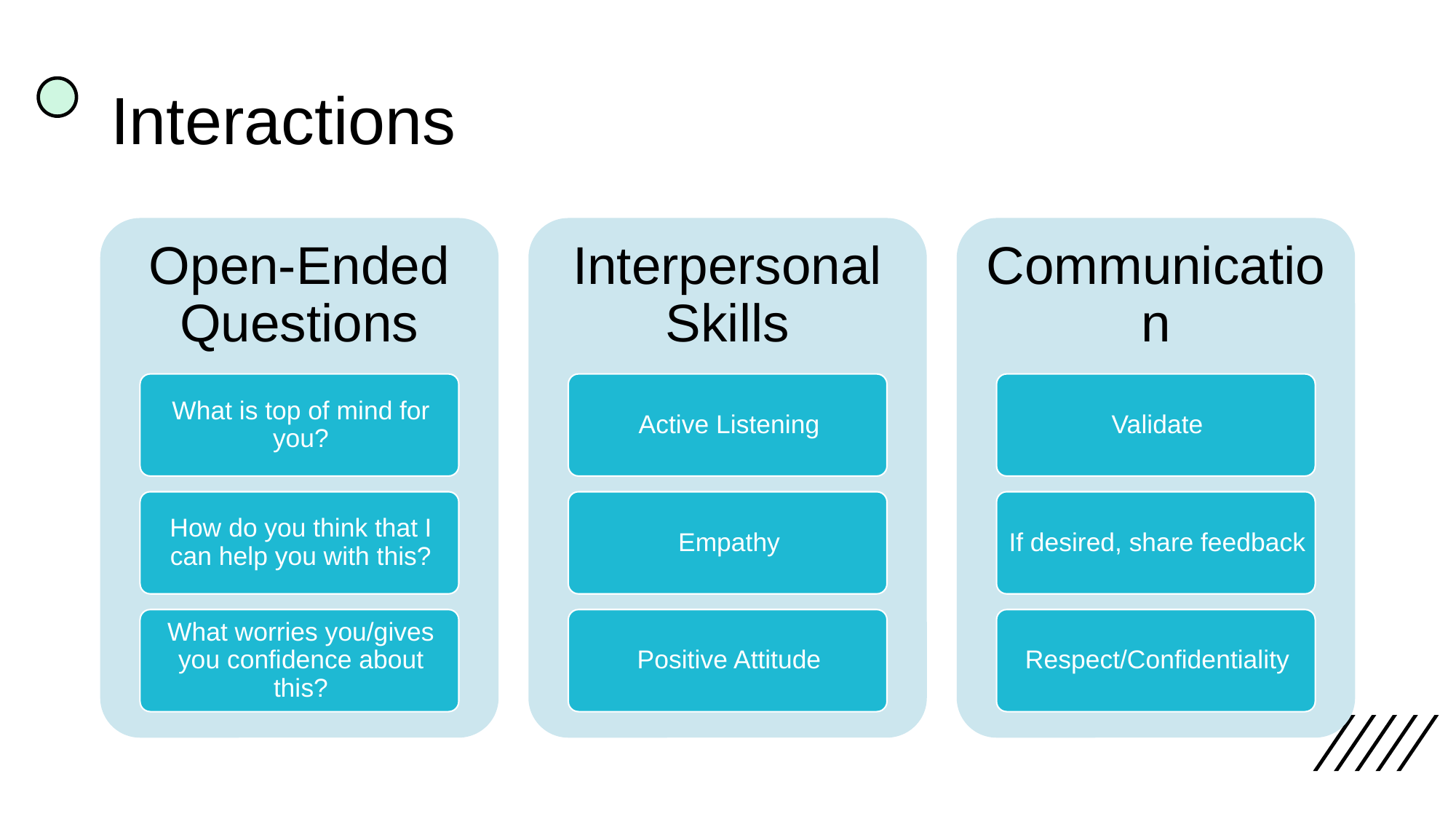

# Interactions
Open-Ended Questions
What is top of mind for you?
How do you think that I can help you with this?
What worries you/gives you confidence about this?
Interpersonal Skills
Active Listening
Empathy
Positive Attitude
Communication
Validate
If desired, share feedback
Respect/Confidentiality